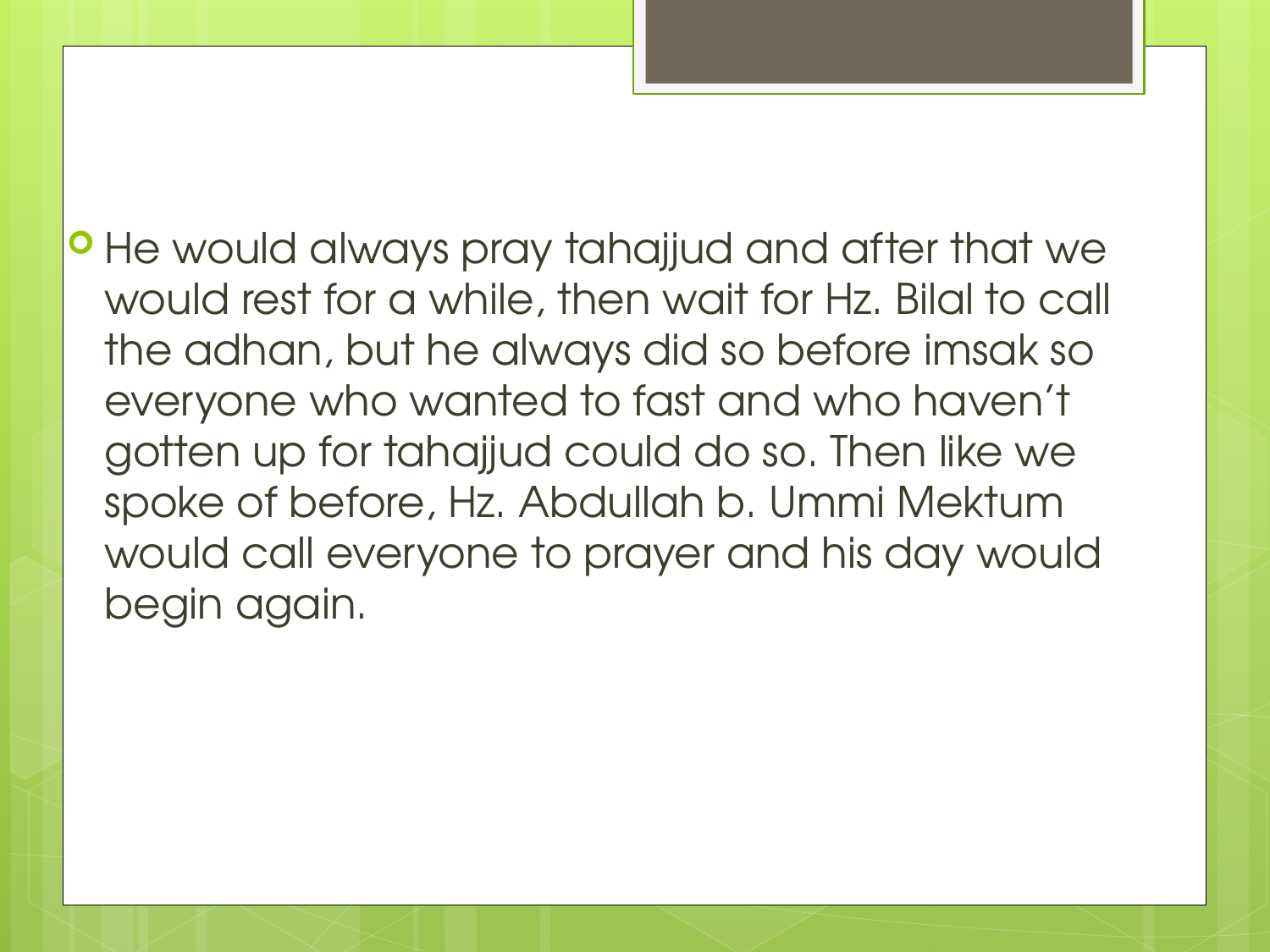

He would always pray tahajjud and after that we would rest for a while, then wait for Hz. Bilal to call the adhan, but he always did so before imsak so everyone who wanted to fast and who haven’t gotten up for tahajjud could do so. Then like we spoke of before, Hz. Abdullah b. Ummi Mektum would call everyone to prayer and his day would begin again.